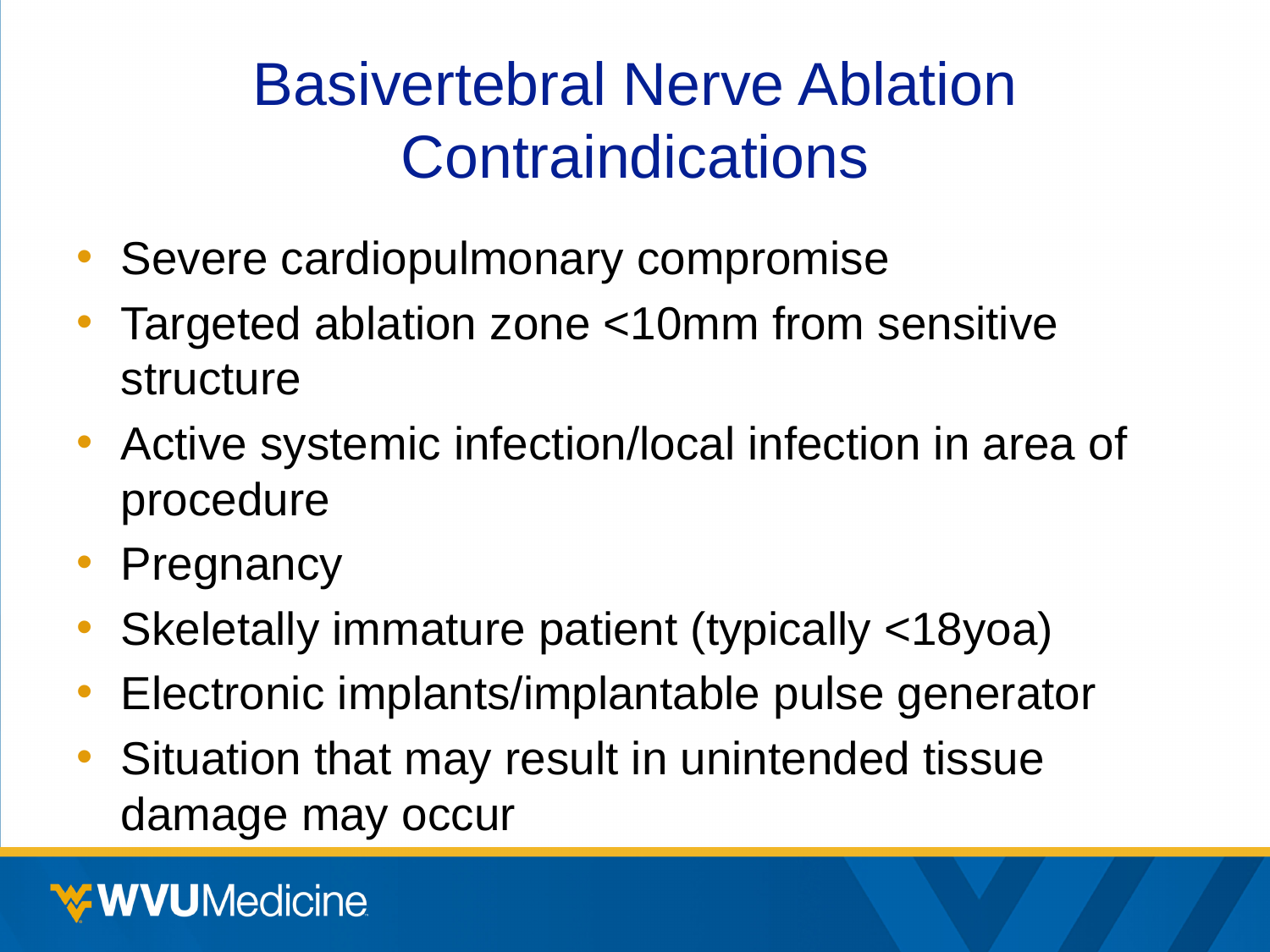

# Basivertebral Nerve Ablation Contraindications
Severe cardiopulmonary compromise
Targeted ablation zone <10mm from sensitive structure
Active systemic infection/local infection in area of procedure
Pregnancy
Skeletally immature patient (typically <18yoa)
Electronic implants/implantable pulse generator
Situation that may result in unintended tissue damage may occur